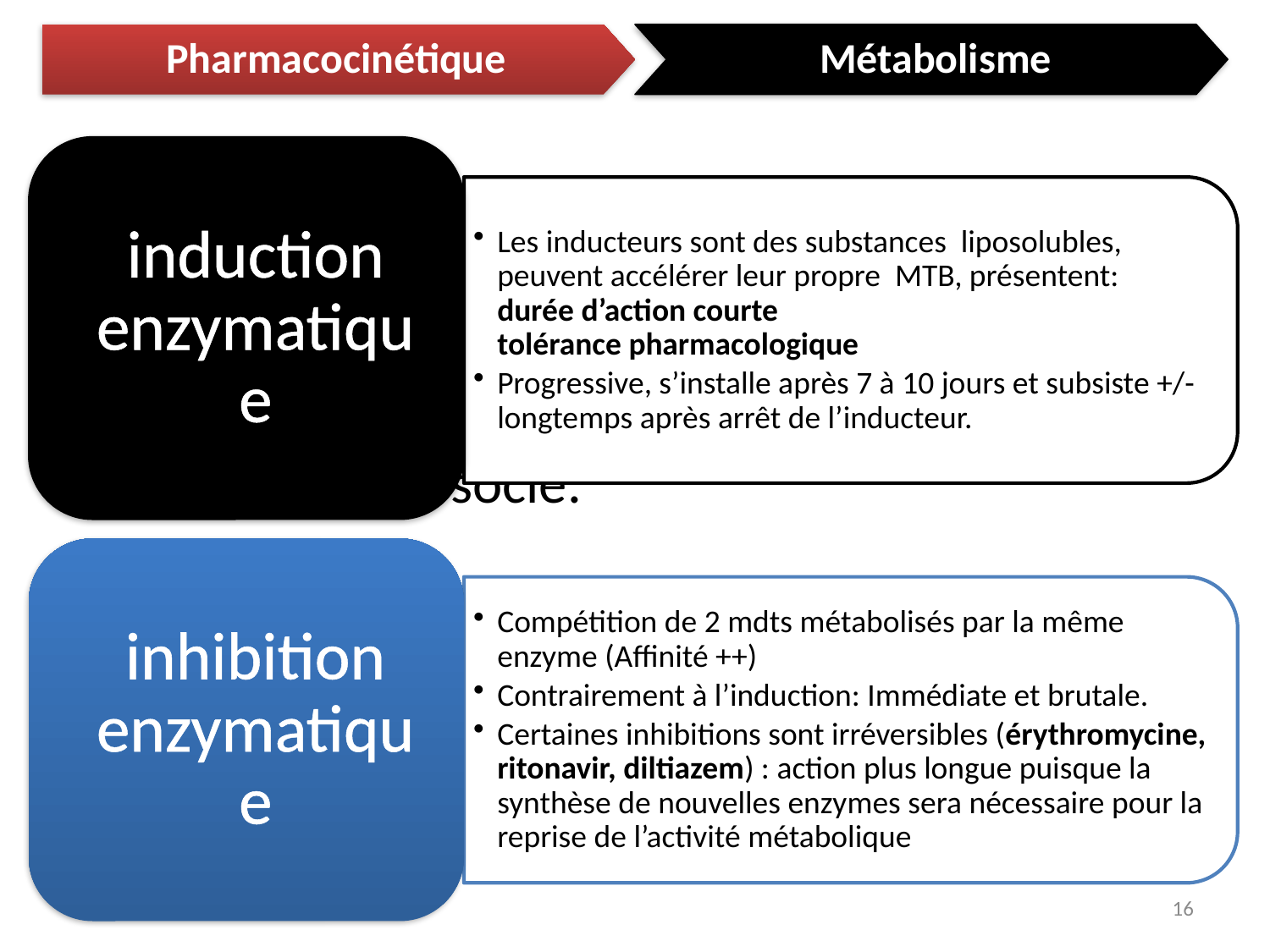

Pharmacocinétique
Métabolisme
Les inducteurs sont des substances  liposolubles, peuvent accélérer leur propre  MTB, présentent:         durée d’action courte                                                      tolérance pharmacologique
Progressive, s’installe après 7 à 10 jours et subsiste +/- longtemps après arrêt de l’inducteur.
induction enzymatique
Compétition de 2 mdts métabolisés par la même enzyme (Affinité ++)
Contrairement à l’induction: Immédiate et brutale.
Certaines inhibitions sont irréversibles (érythromycine, ritonavir, diltiazem) : action plus longue puisque la synthèse de nouvelles enzymes sera nécessaire pour la reprise de l’activité métabolique
inhibition enzymatique

La plupart des mdts sont métabolisés en 1 ou plusieurs métabolites par des enzymes qui peuvent être stimulés ou inhibés par un médicament associé.

Les conséquences pharmacologiques diffèrent selon que la biotransformation soit activatrice ou inactivatrice.
16